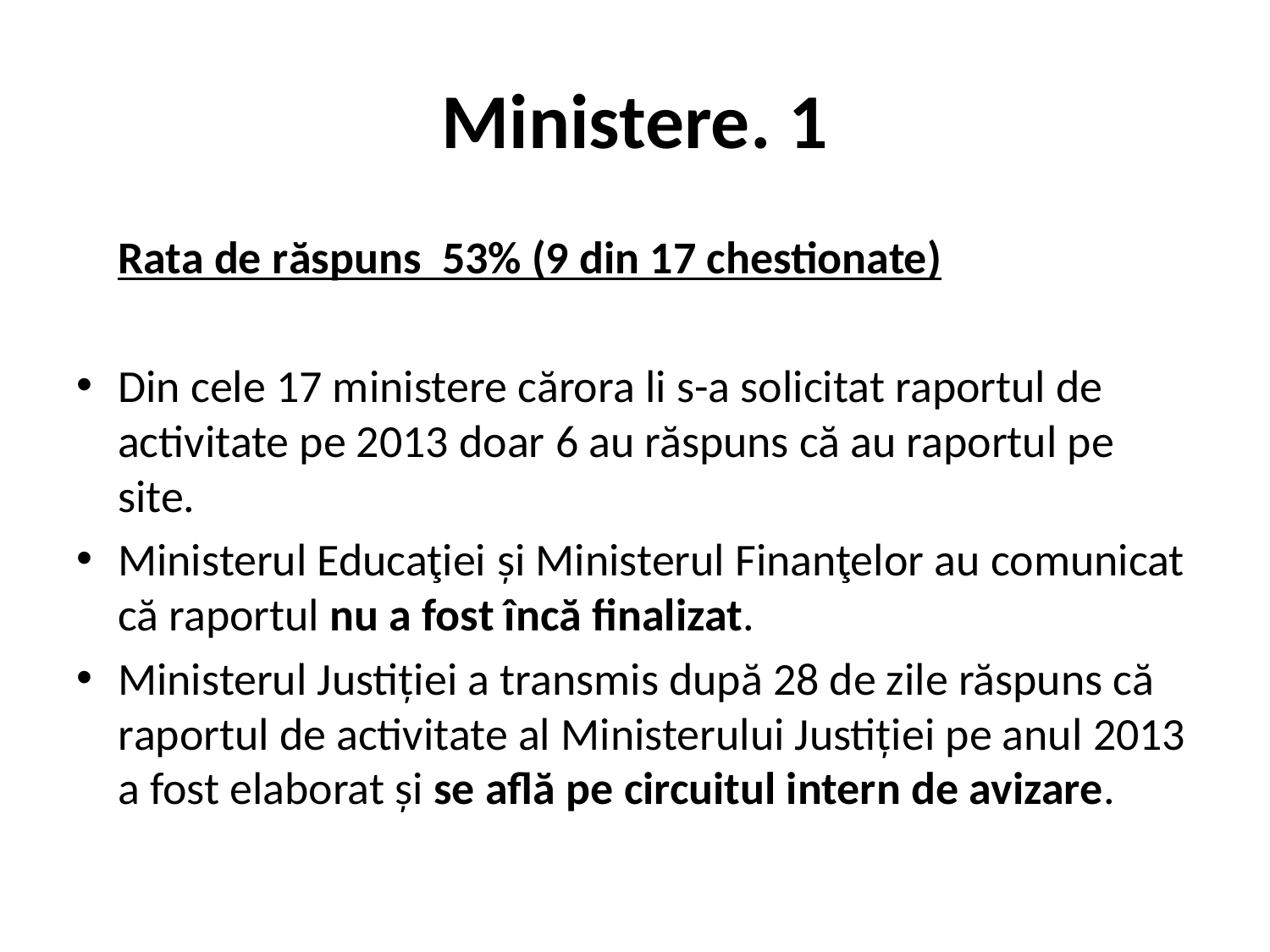

# Ministere. 1
	Rata de răspuns  53% (9 din 17 chestionate)

Din cele 17 ministere cărora li s-a solicitat raportul de activitate pe 2013 doar 6 au răspuns că au raportul pe site.
Ministerul Educaţiei și Ministerul Finanţelor au comunicat că raportul nu a fost încă finalizat.
Ministerul Justiției a transmis după 28 de zile răspuns că raportul de activitate al Ministerului Justiției pe anul 2013 a fost elaborat și se află pe circuitul intern de avizare.